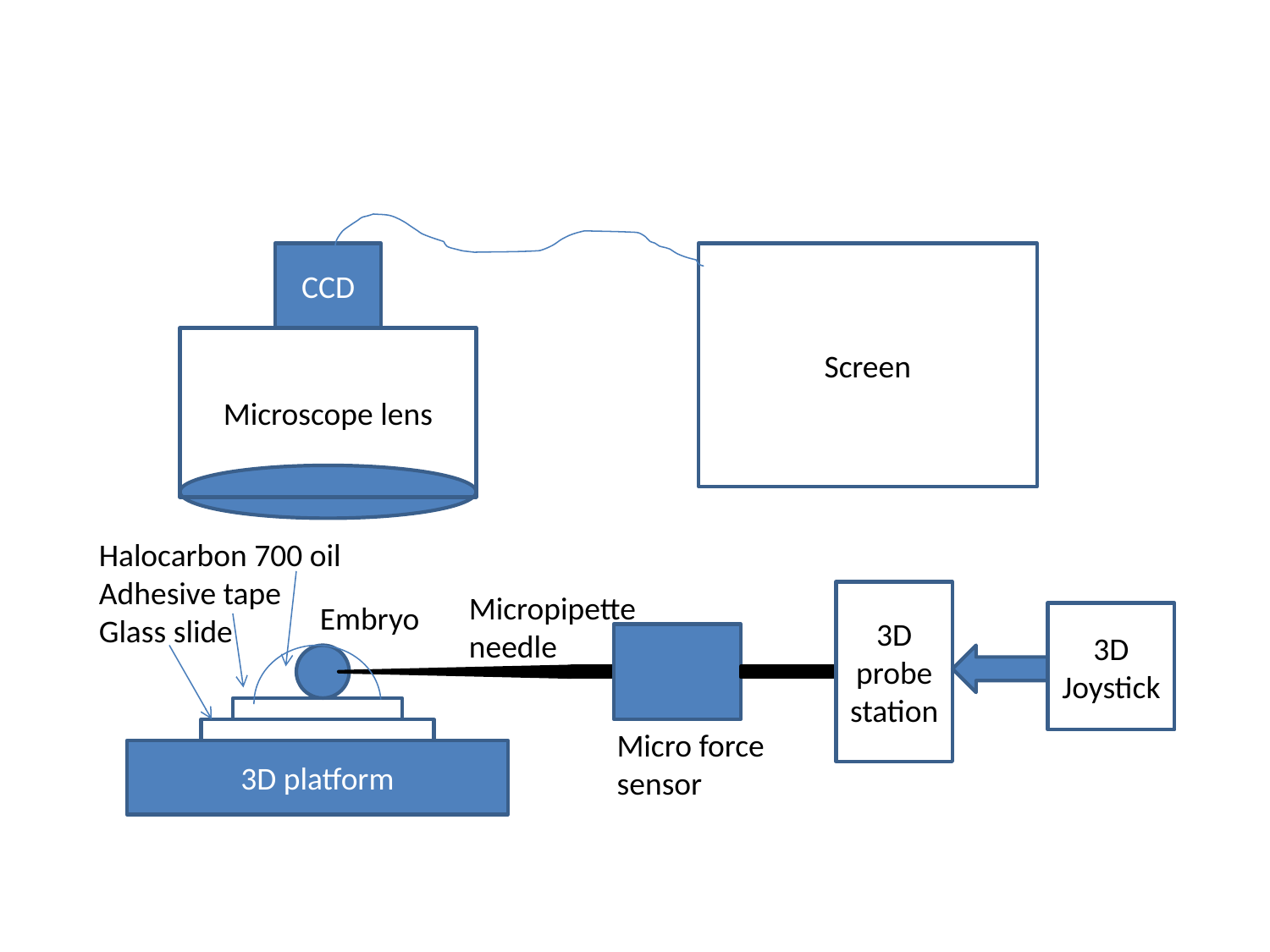

CCD
Screen
Microscope lens

Halocarbon 700 oil
Adhesive tape
Glass slide

Micropipette
needle
3D probe station
Embryo
3D Joystick

Micro force
sensor
3D platform